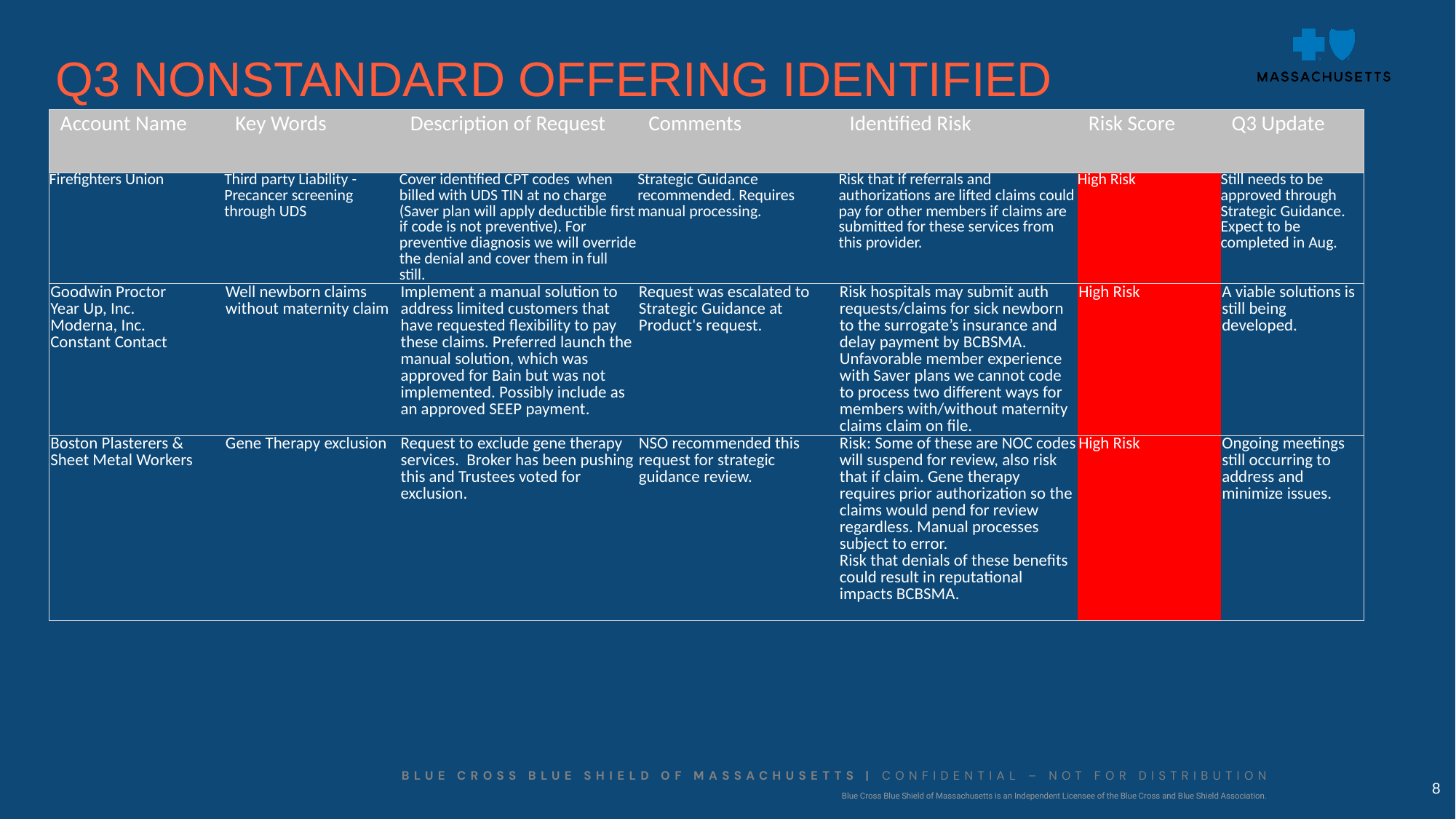

Q3 Nonstandard offering identified risks
| Account Name | Key Words | Description of Request | Comments | Identified Risk | Risk Score | Q3 Update |
| --- | --- | --- | --- | --- | --- | --- |
| Firefighters Union | Third party Liability - Precancer screening through UDS | Cover identified CPT codes when billed with UDS TIN at no charge (Saver plan will apply deductible first if code is not preventive). For preventive diagnosis we will override the denial and cover them in full still. | Strategic Guidance recommended. Requires manual processing. | Risk that if referrals and authorizations are lifted claims could pay for other members if claims are submitted for these services from this provider. | High Risk | Still needs to be approved through Strategic Guidance. Expect to be completed in Aug. |
| Goodwin Proctor Year Up, Inc. Moderna, Inc. Constant Contact | Well newborn claims without maternity claim | Implement a manual solution to address limited customers that have requested flexibility to pay these claims. Preferred launch the manual solution, which was approved for Bain but was not implemented. Possibly include as an approved SEEP payment. | Request was escalated to Strategic Guidance at Product's request. | Risk hospitals may submit auth requests/claims for sick newborn to the surrogate’s insurance and delay payment by BCBSMA. Unfavorable member experience with Saver plans we cannot code to process two different ways for members with/without maternity claims claim on file. | High Risk | A viable solutions is still being developed. |
| Boston Plasterers & Sheet Metal Workers | Gene Therapy exclusion | Request to exclude gene therapy services. Broker has been pushing this and Trustees voted for exclusion. | NSO recommended this request for strategic guidance review. | Risk: Some of these are NOC codes will suspend for review, also risk that if claim. Gene therapy requires prior authorization so the claims would pend for review regardless. Manual processes subject to error. Risk that denials of these benefits could result in reputational impacts BCBSMA. | High Risk | Ongoing meetings still occurring to address and minimize issues. |